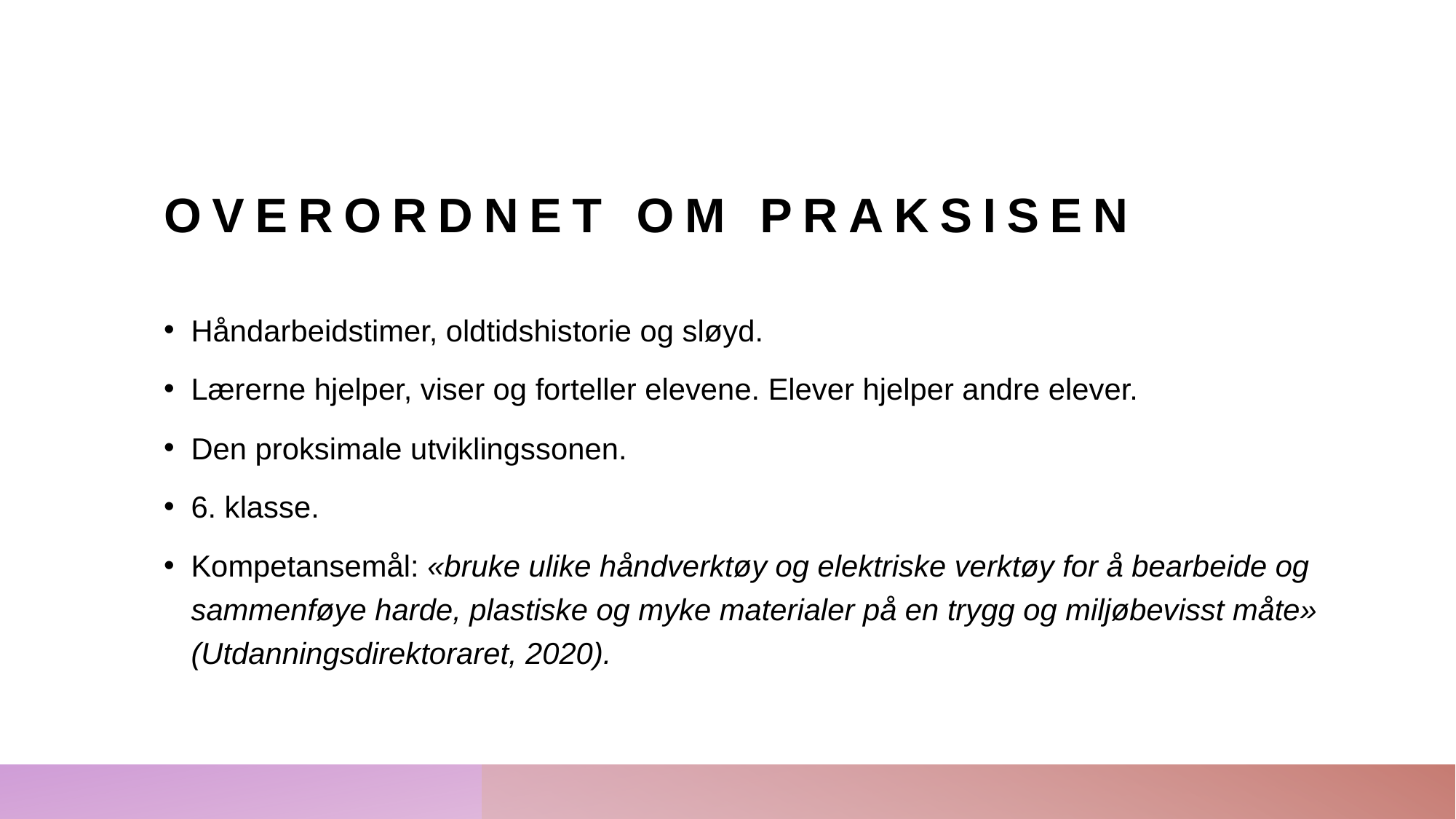

# Overordnet om praksisen

Håndarbeidstimer, oldtidshistorie og sløyd.
Lærerne hjelper, viser og forteller elevene. Elever hjelper andre elever.
Den proksimale utviklingssonen.
6. klasse.
Kompetansemål: «bruke ulike håndverktøy og elektriske verktøy for å bearbeide og sammenføye harde, plastiske og myke materialer på en trygg og miljøbevisst måte» (Utdanningsdirektoraret, 2020).